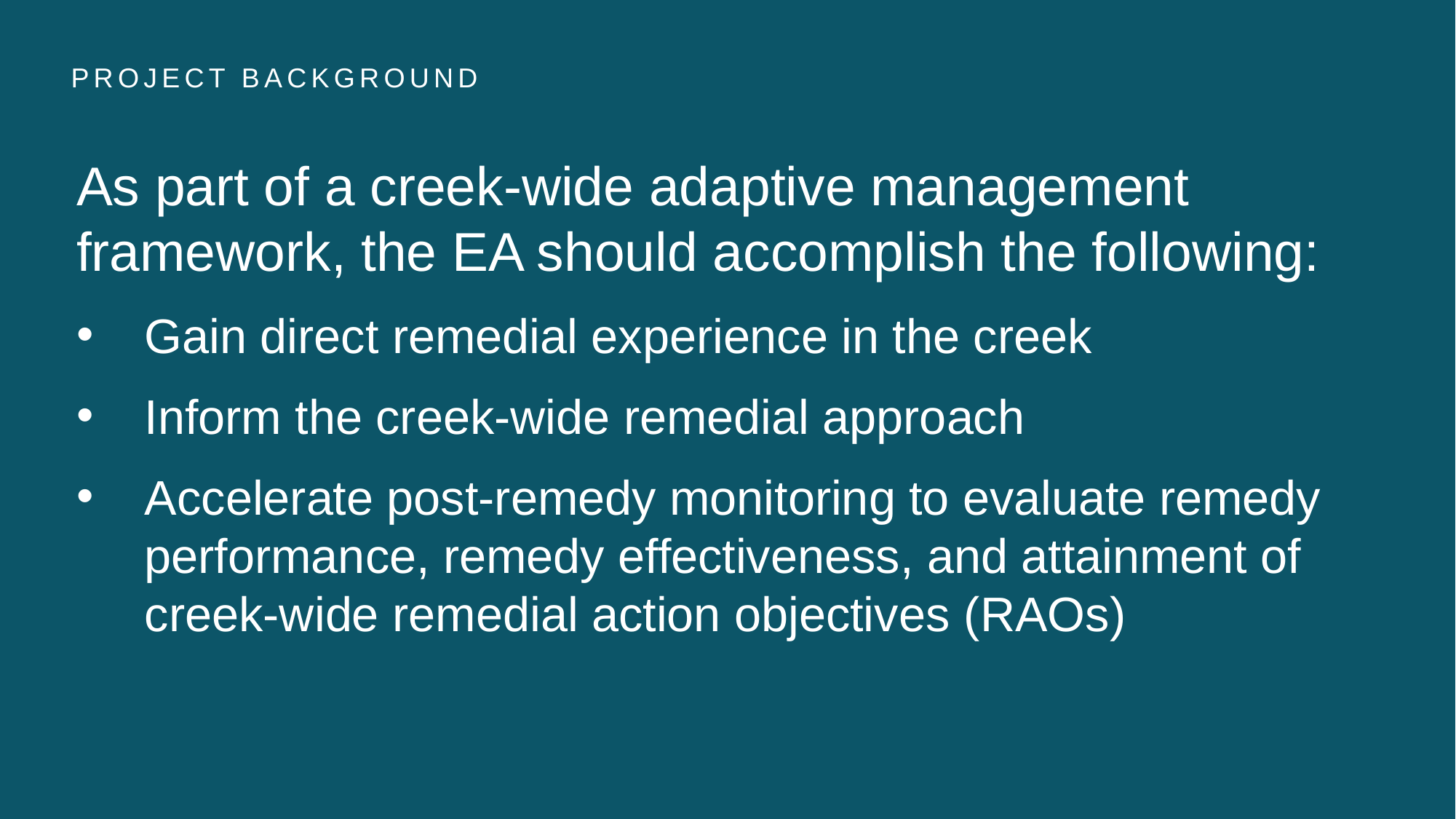

As part of a creek-wide adaptive management framework, the EA should accomplish the following:
Gain direct remedial experience in the creek
Inform the creek-wide remedial approach
Accelerate post-remedy monitoring to evaluate remedy performance, remedy effectiveness, and attainment of creek-wide remedial action objectives (RAOs)